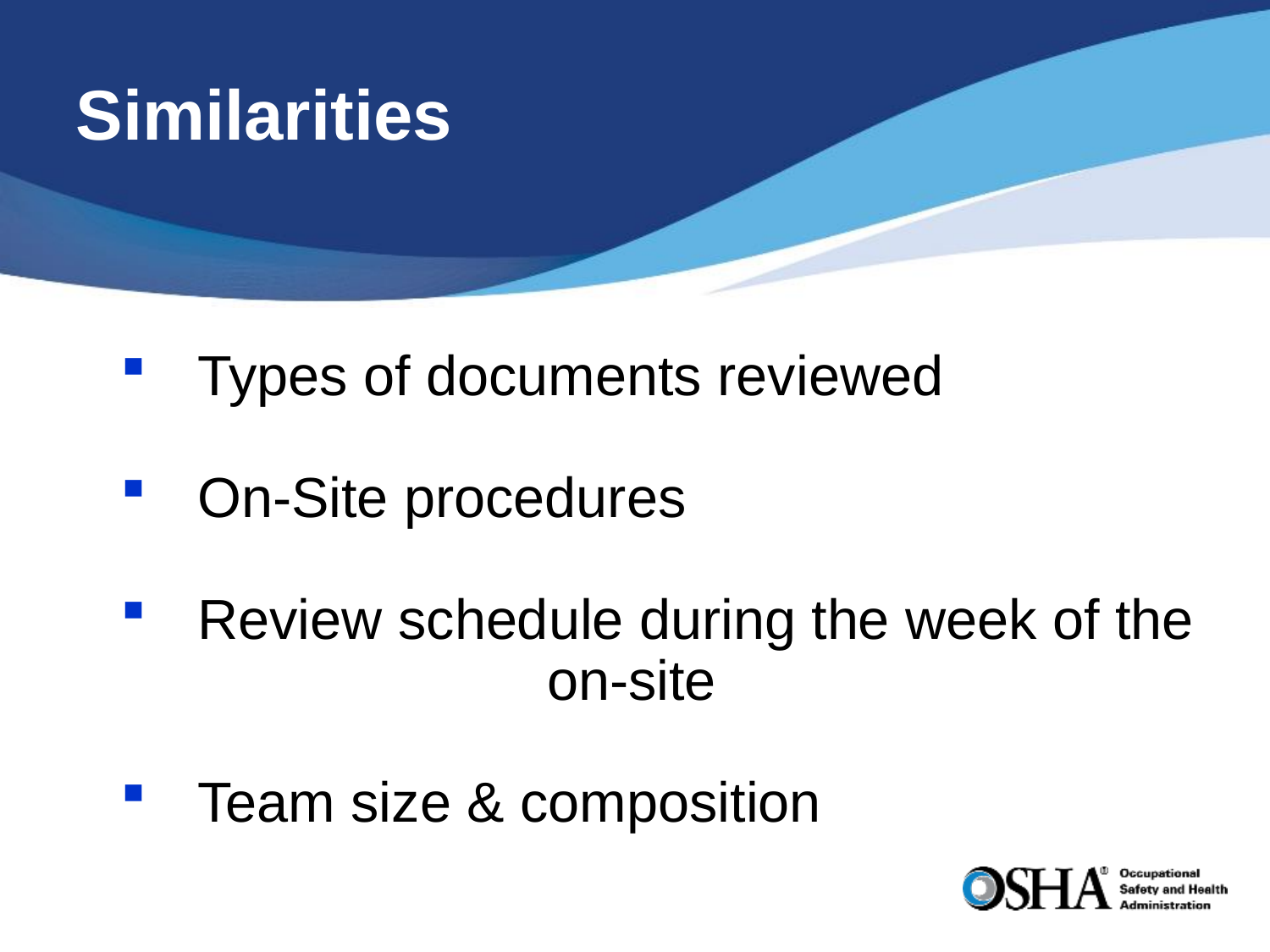

# Similarities

   Types of documents reviewed

   On-Site procedures

   Review schedule during the week of the                    	 on-site

   Team size & composition